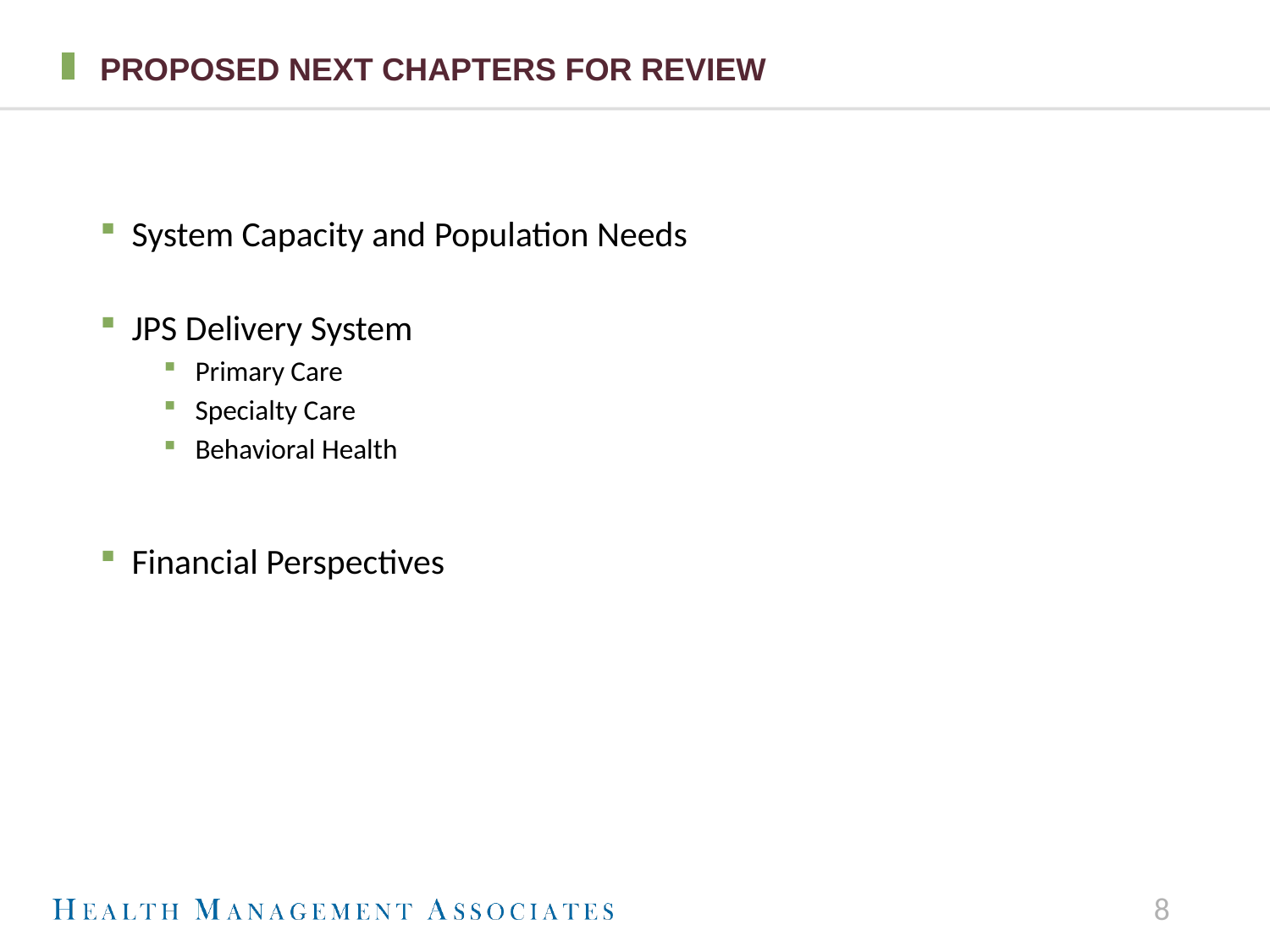

# Proposed next chapters for review

System Capacity and Population Needs
JPS Delivery System
Primary Care
Specialty Care
Behavioral Health
Financial Perspectives

8